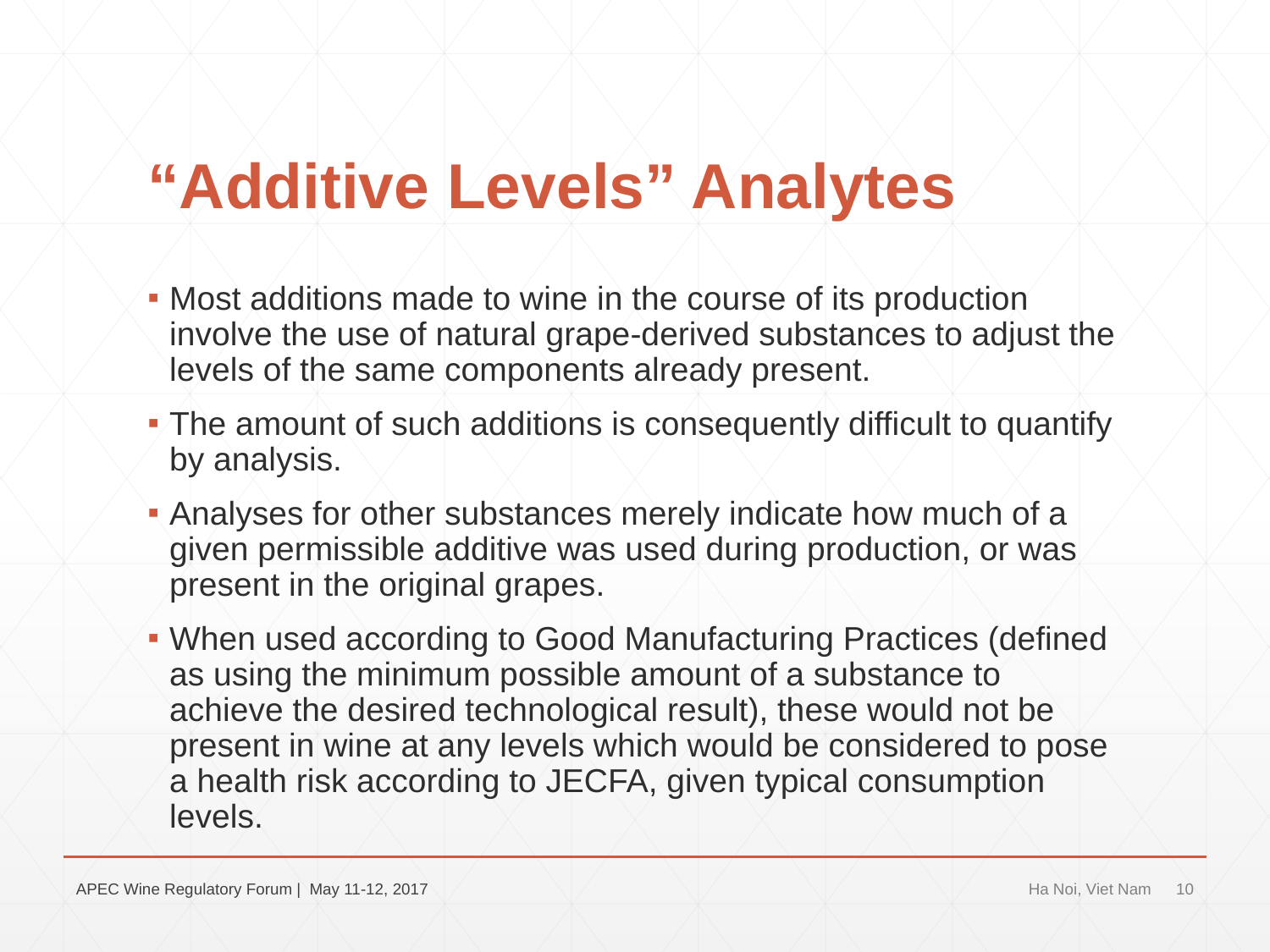

# “Additive Levels” Analytes
Most additions made to wine in the course of its production involve the use of natural grape-derived substances to adjust the levels of the same components already present.
The amount of such additions is consequently difficult to quantify by analysis.
Analyses for other substances merely indicate how much of a given permissible additive was used during production, or was present in the original grapes.
When used according to Good Manufacturing Practices (defined as using the minimum possible amount of a substance to achieve the desired technological result), these would not be present in wine at any levels which would be considered to pose a health risk according to JECFA, given typical consumption levels.

APEC Wine Regulatory Forum |  May 11-12, 2017
Ha Noi, Viet Nam
10